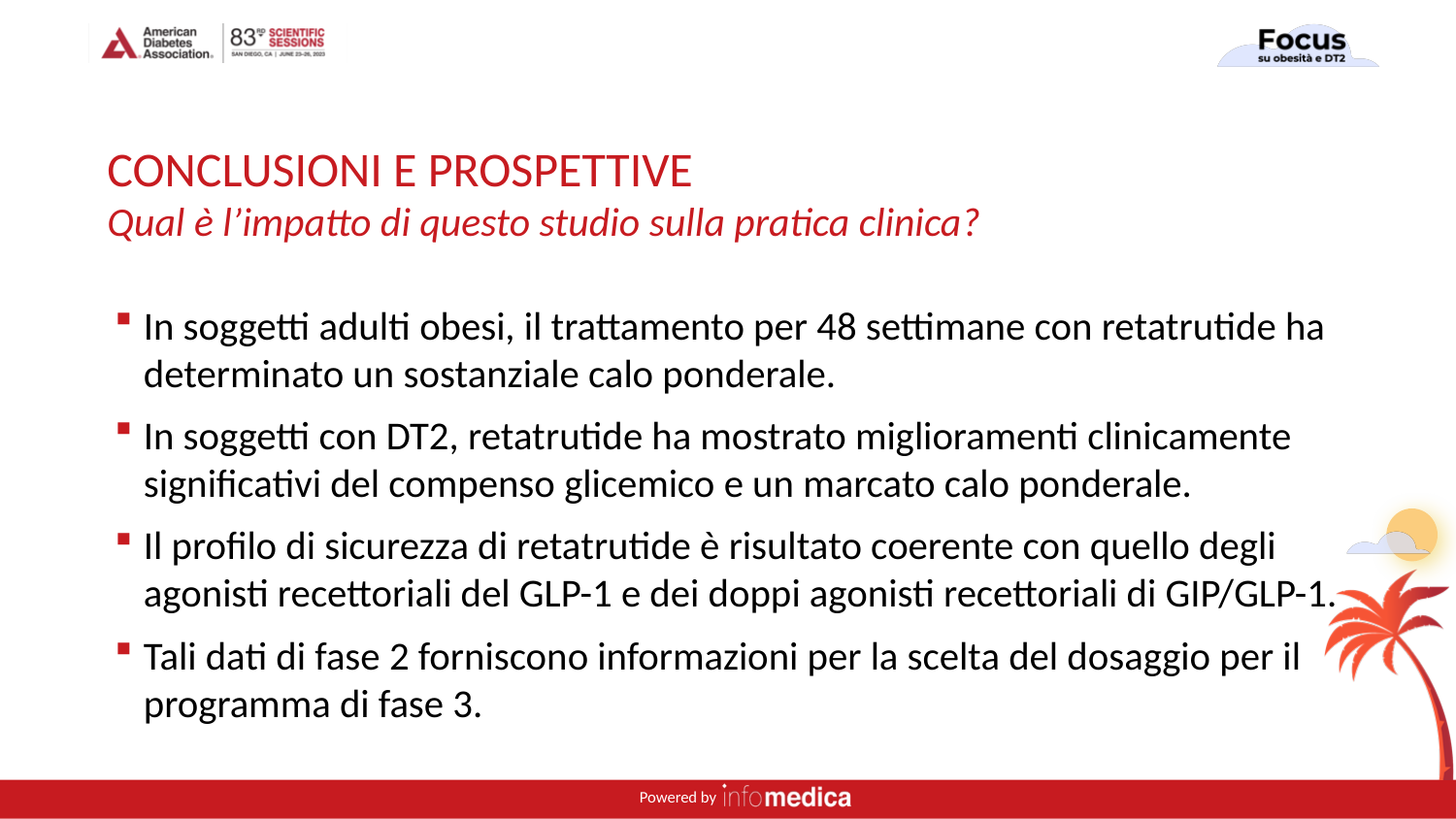

# CONCLUSIONI E PROSPETTIVE Qual è l’impatto di questo studio sulla pratica clinica?
In soggetti adulti obesi, il trattamento per 48 settimane con retatrutide ha determinato un sostanziale calo ponderale.
In soggetti con DT2, retatrutide ha mostrato miglioramenti clinicamente significativi del compenso glicemico e un marcato calo ponderale.
Il profilo di sicurezza di retatrutide è risultato coerente con quello degli agonisti recettoriali del GLP-1 e dei doppi agonisti recettoriali di GIP/GLP-1.
Tali dati di fase 2 forniscono informazioni per la scelta del dosaggio per il programma di fase 3.